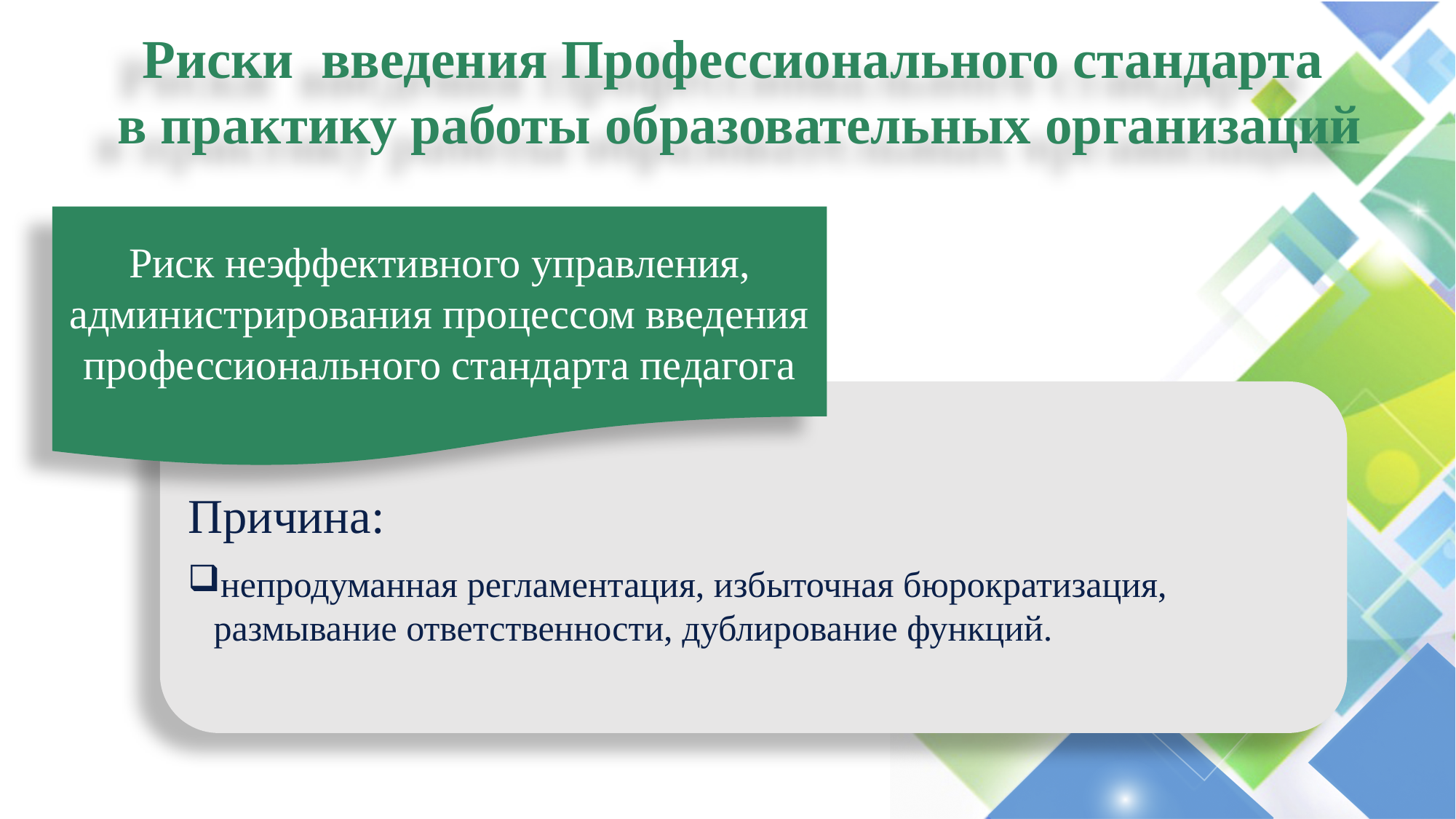

Риски  введения Профессионального стандарта
в практику работы образовательных организаций

Риск неэффективного управления, администрирования процессом введения профессионального стандарта педагога
Причина:
непродуманная регламентация, избыточная бюрократизация, размывание ответственности, дублирование функций.